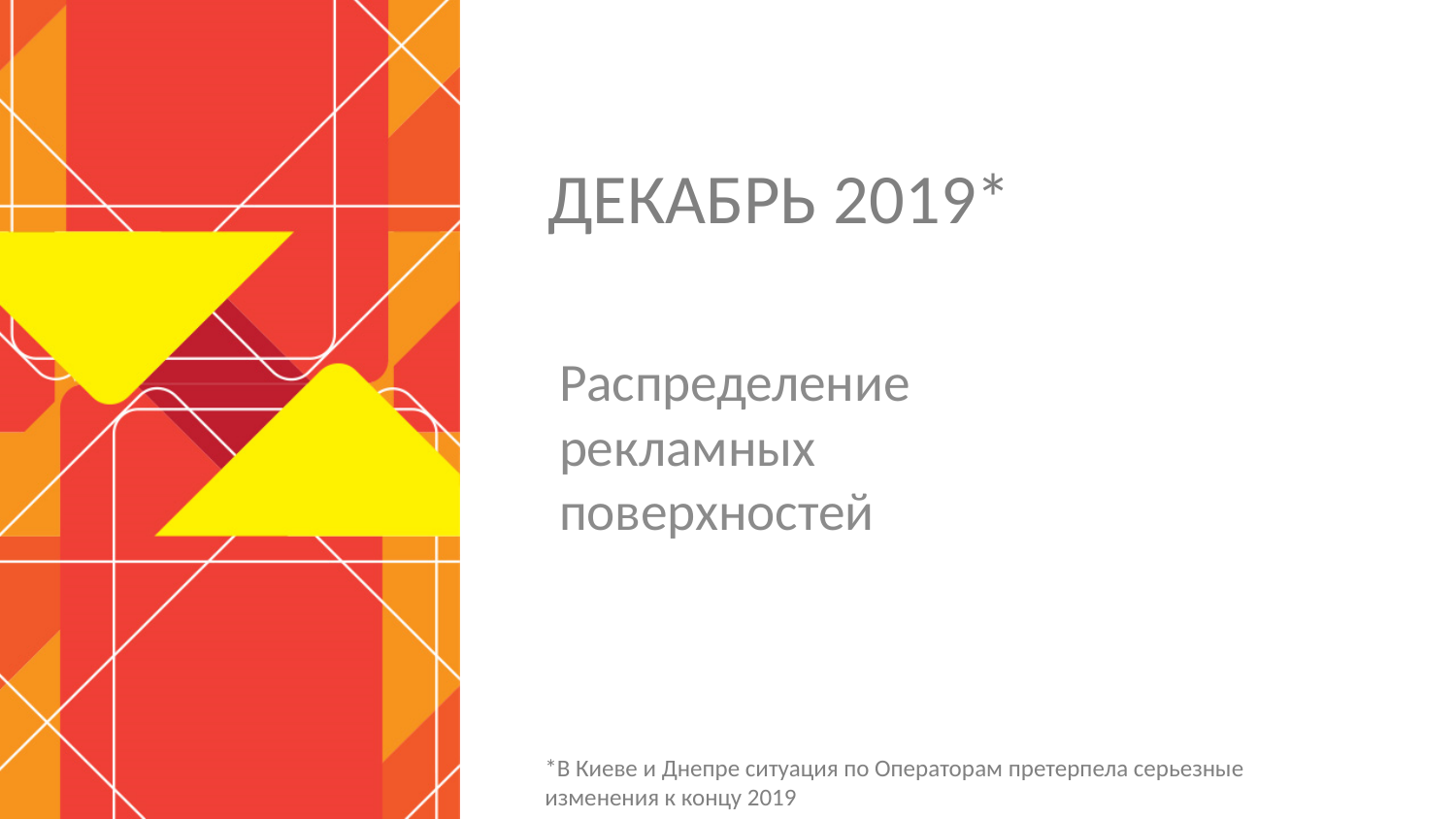

# ДЕКАБРЬ 2019*
Распределение рекламных поверхностей
*В Киеве и Днепре ситуация по Операторам претерпела серьезные    изменения к концу 2019